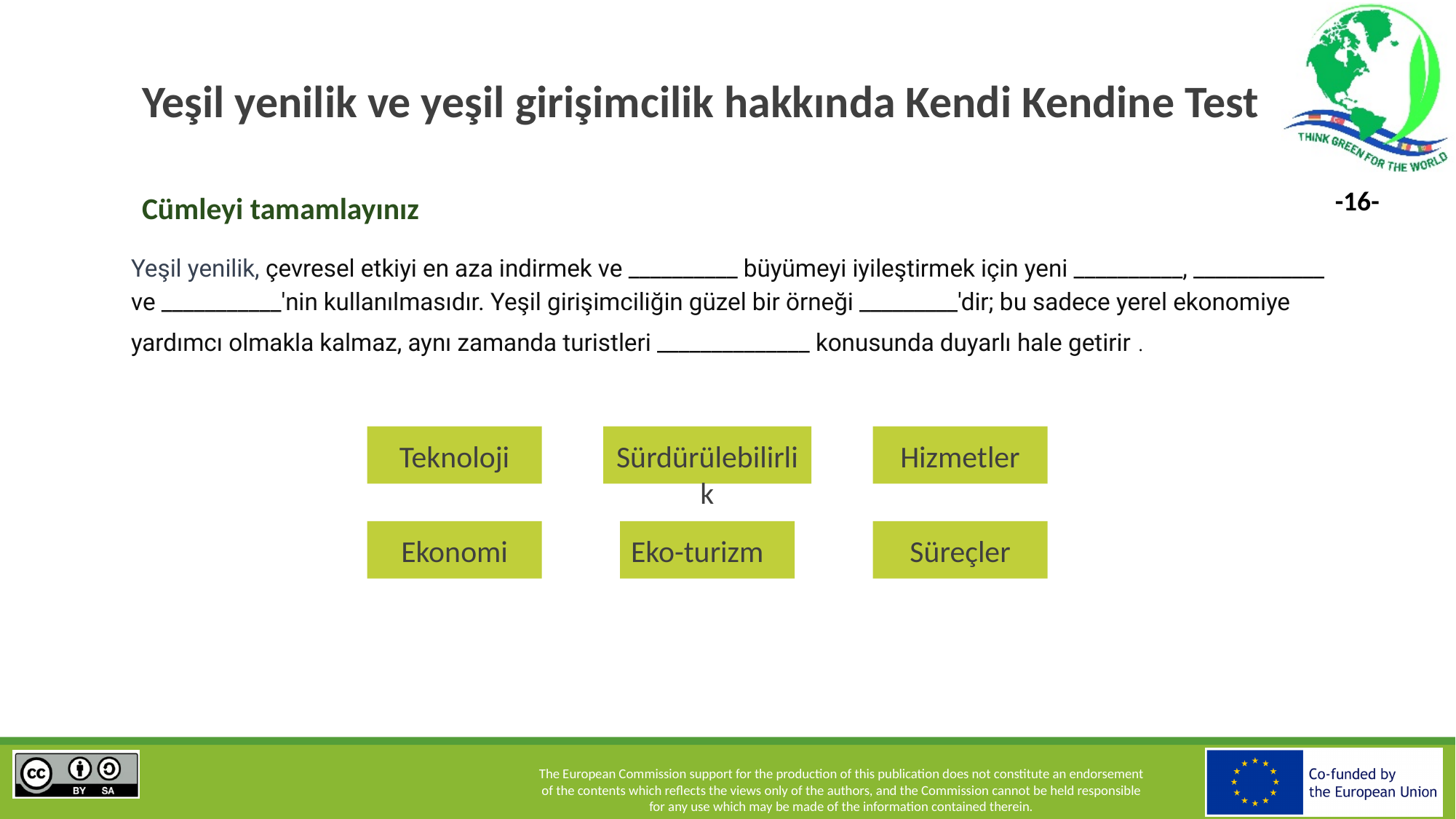

# Yeşil yenilik ve yeşil girişimcilik hakkında Kendi Kendine Test
Cümleyi tamamlayınız
Yeşil yenilik, çevresel etkiyi en aza indirmek ve __________ büyümeyi iyileştirmek için yeni __________, ____________ ve ___________'nin kullanılmasıdır. Yeşil girişimciliğin güzel bir örneği _________'dir; bu sadece yerel ekonomiye yardımcı olmakla kalmaz, aynı zamanda turistleri ______________ konusunda duyarlı hale getirir .
Teknoloji
Sürdürülebilirlik
Hizmetler
Ekonomi
Eko-turizm
Süreçler